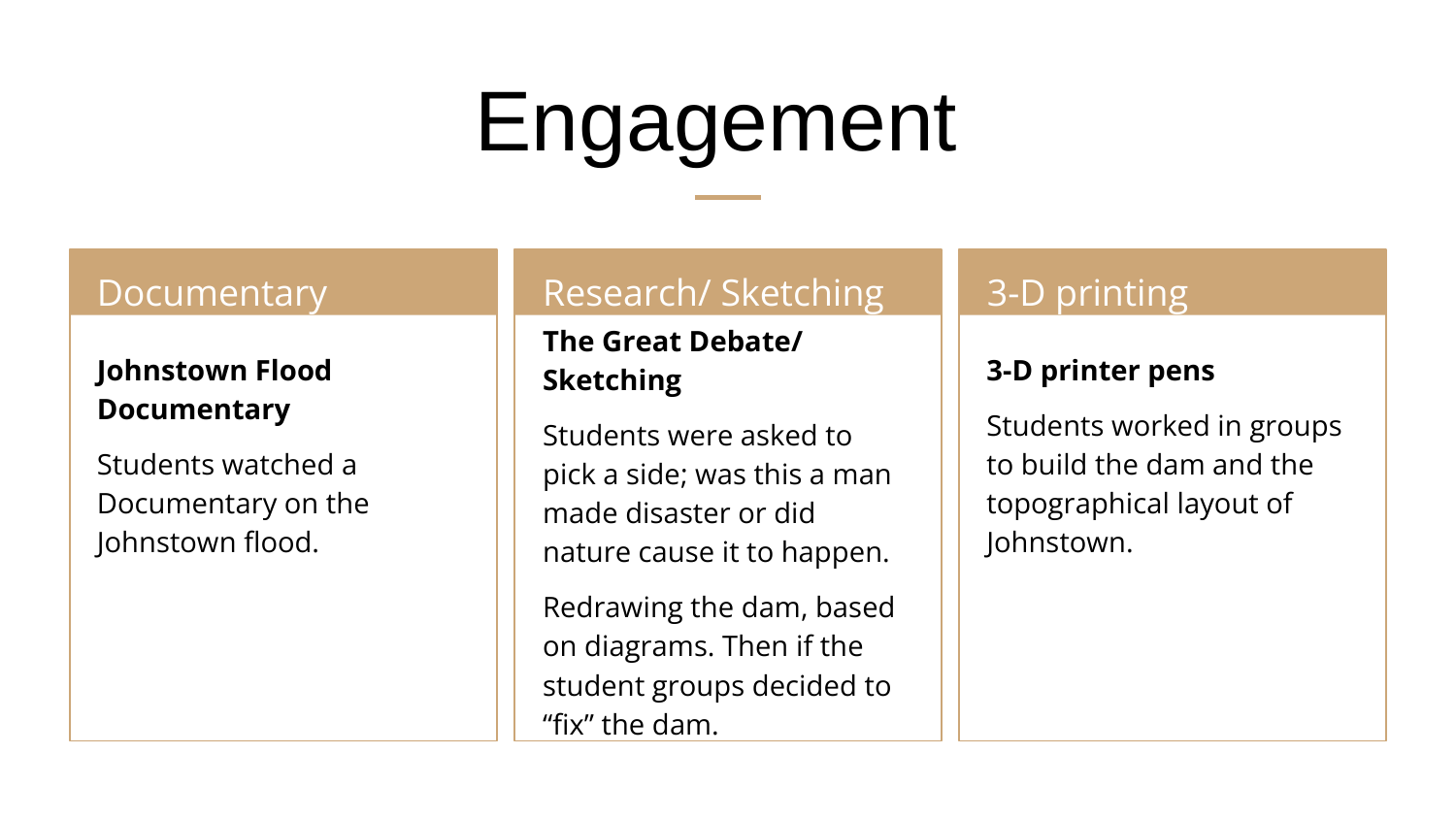

# Engagement
Documentary
Research/ Sketching
3-D printing

The Great Debate/ Sketching
Students were asked to pick a side; was this a man made disaster or did nature cause it to happen.
Redrawing the dam, based on diagrams. Then if the student groups decided to “fix” the dam.
Johnstown Flood Documentary
Students watched a Documentary on the Johnstown flood.
3-D printer pens
Students worked in groups to build the dam and the topographical layout of Johnstown.